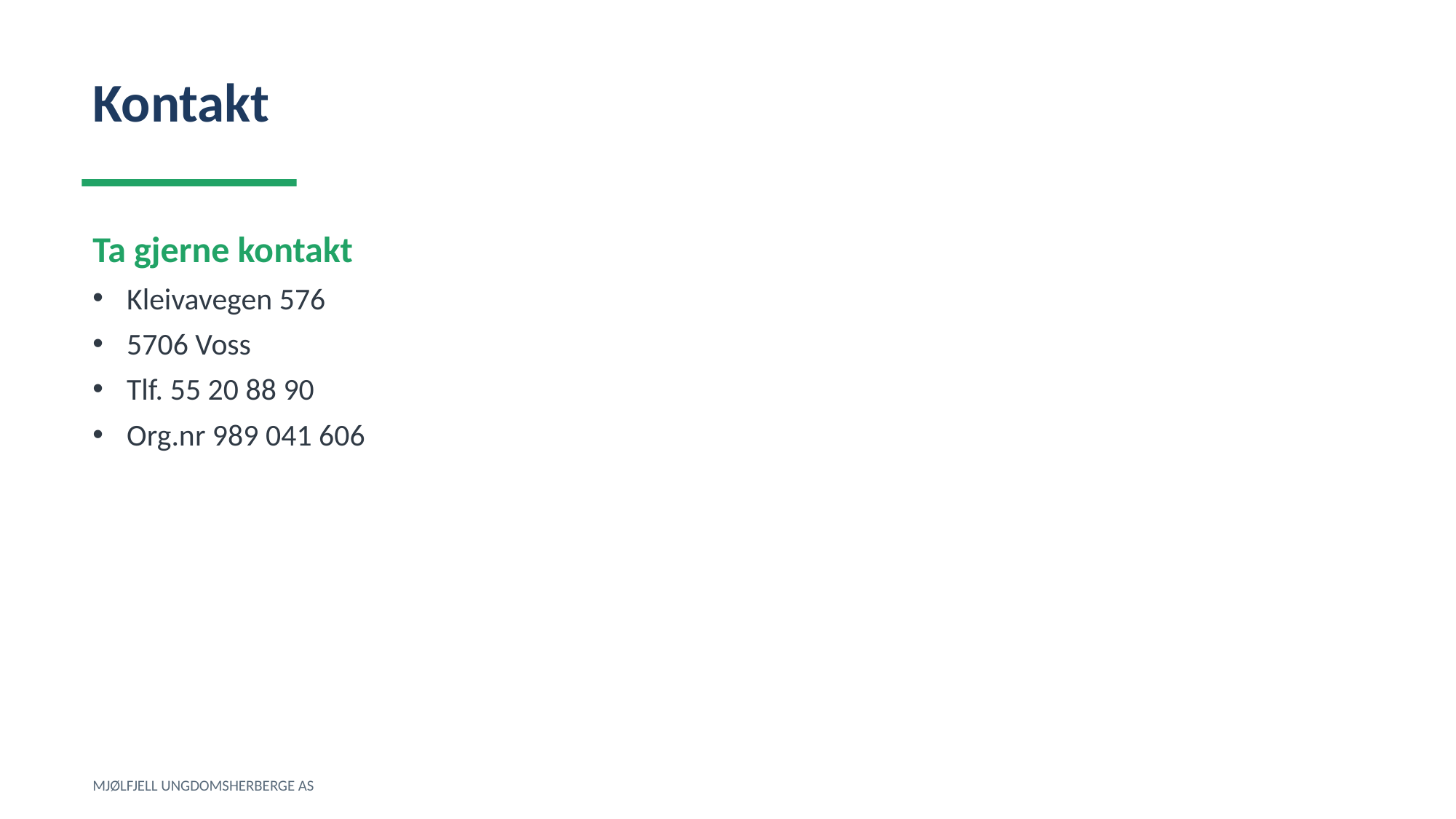

Kontakt

Ta gjerne kontakt
Kleivavegen 576
5706 Voss
Tlf. 55 20 88 90
Org.nr 989 041 606
MJØLFJELL UNGDOMSHERBERGE AS